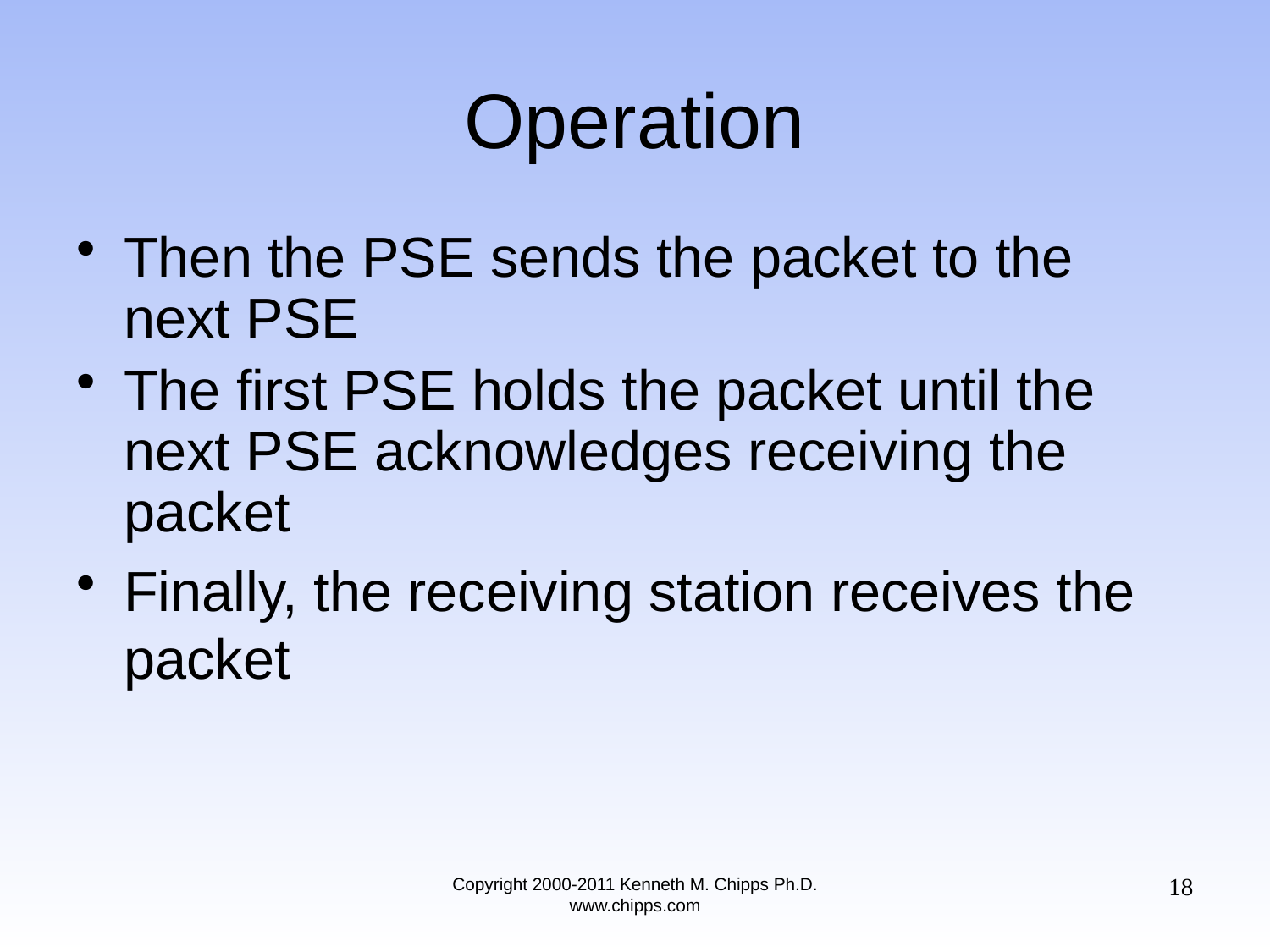

# Operation
Then the PSE sends the packet to the next PSE
The first PSE holds the packet until the next PSE acknowledges receiving the packet
Finally, the receiving station receives the packet
18
Copyright 2000-2011 Kenneth M. Chipps Ph.D. www.chipps.com